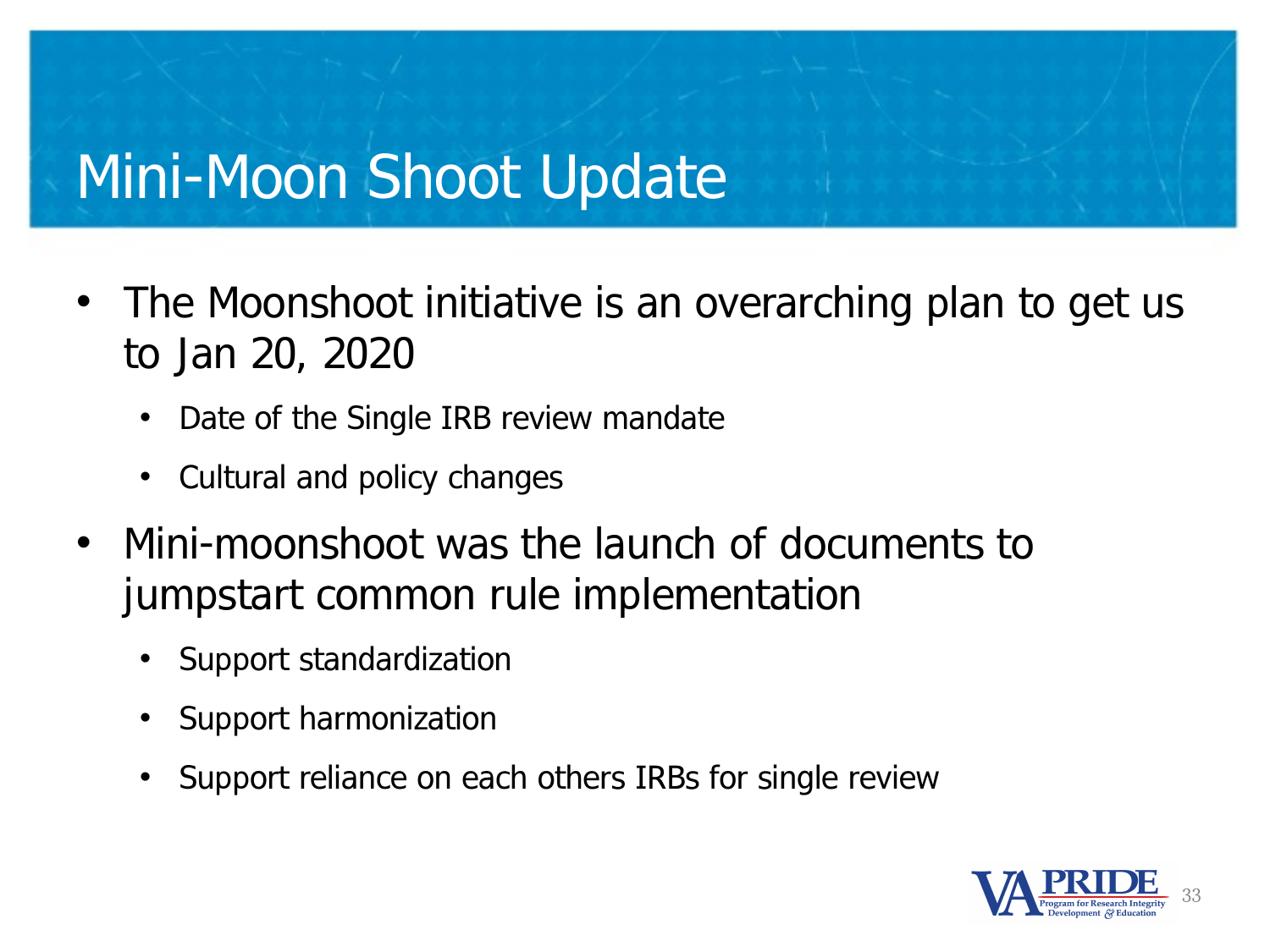

# Mini-Moon Shoot Update
The Moonshoot initiative is an overarching plan to get us to Jan 20, 2020
Date of the Single IRB review mandate
Cultural and policy changes
Mini-moonshoot was the launch of documents to jumpstart common rule implementation
Support standardization
Support harmonization
Support reliance on each others IRBs for single review